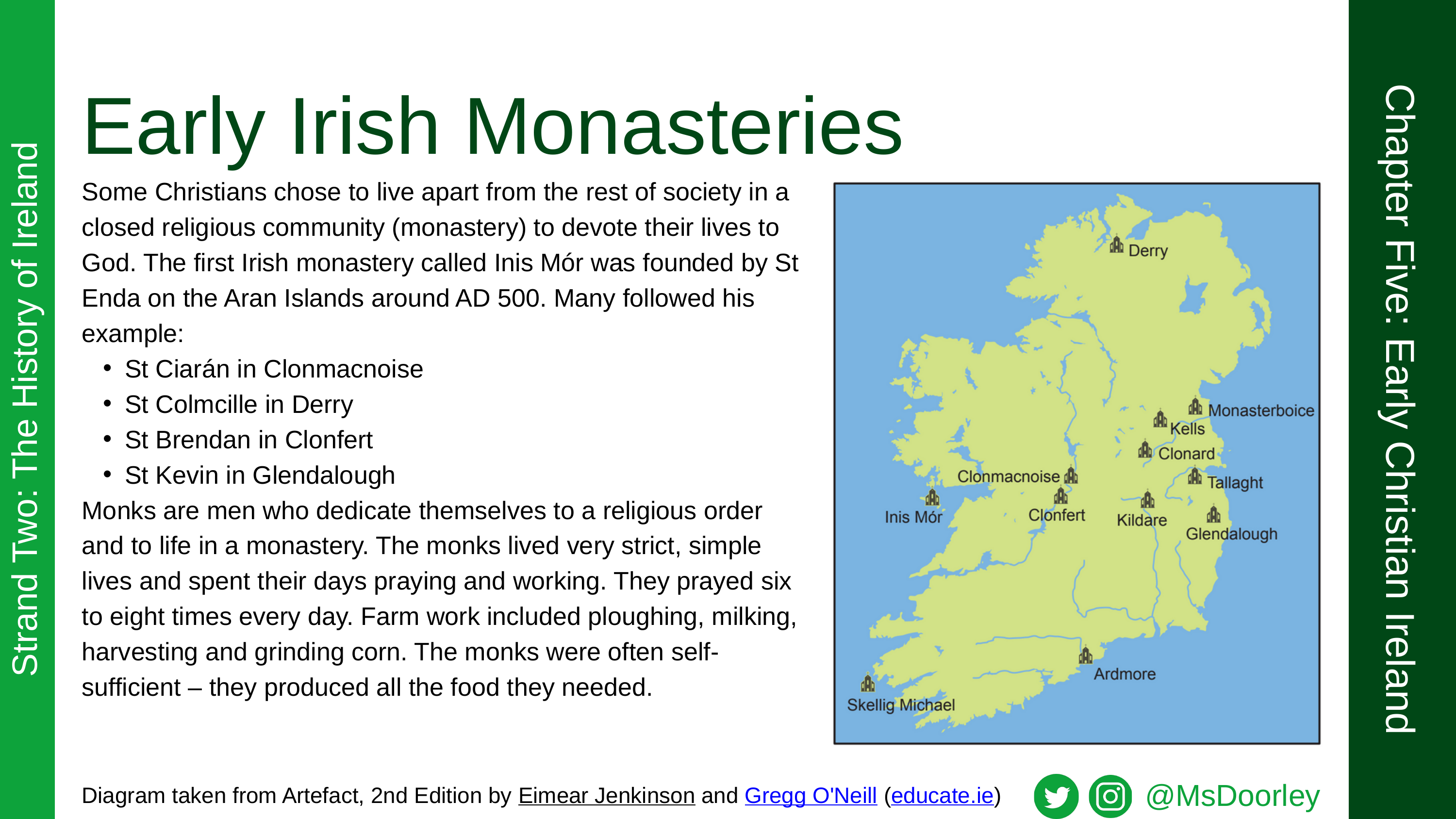

Early Irish Monasteries
Some Christians chose to live apart from the rest of society in a closed religious community (monastery) to devote their lives to God. The first Irish monastery called Inis Mór was founded by St Enda on the Aran Islands around AD 500. Many followed his example:
St Ciarán in Clonmacnoise
St Colmcille in Derry
St Brendan in Clonfert
St Kevin in Glendalough
Monks are men who dedicate themselves to a religious order and to life in a monastery. The monks lived very strict, simple lives and spent their days praying and working. They prayed six to eight times every day. Farm work included ploughing, milking, harvesting and grinding corn. The monks were often self-sufficient – they produced all the food they needed.

Chapter Five: Early Christian Ireland
Strand Two: The History of Ireland

@MsDoorley

Diagram taken from Artefact, 2nd Edition by Eimear Jenkinson and Gregg O'Neill (educate.ie)